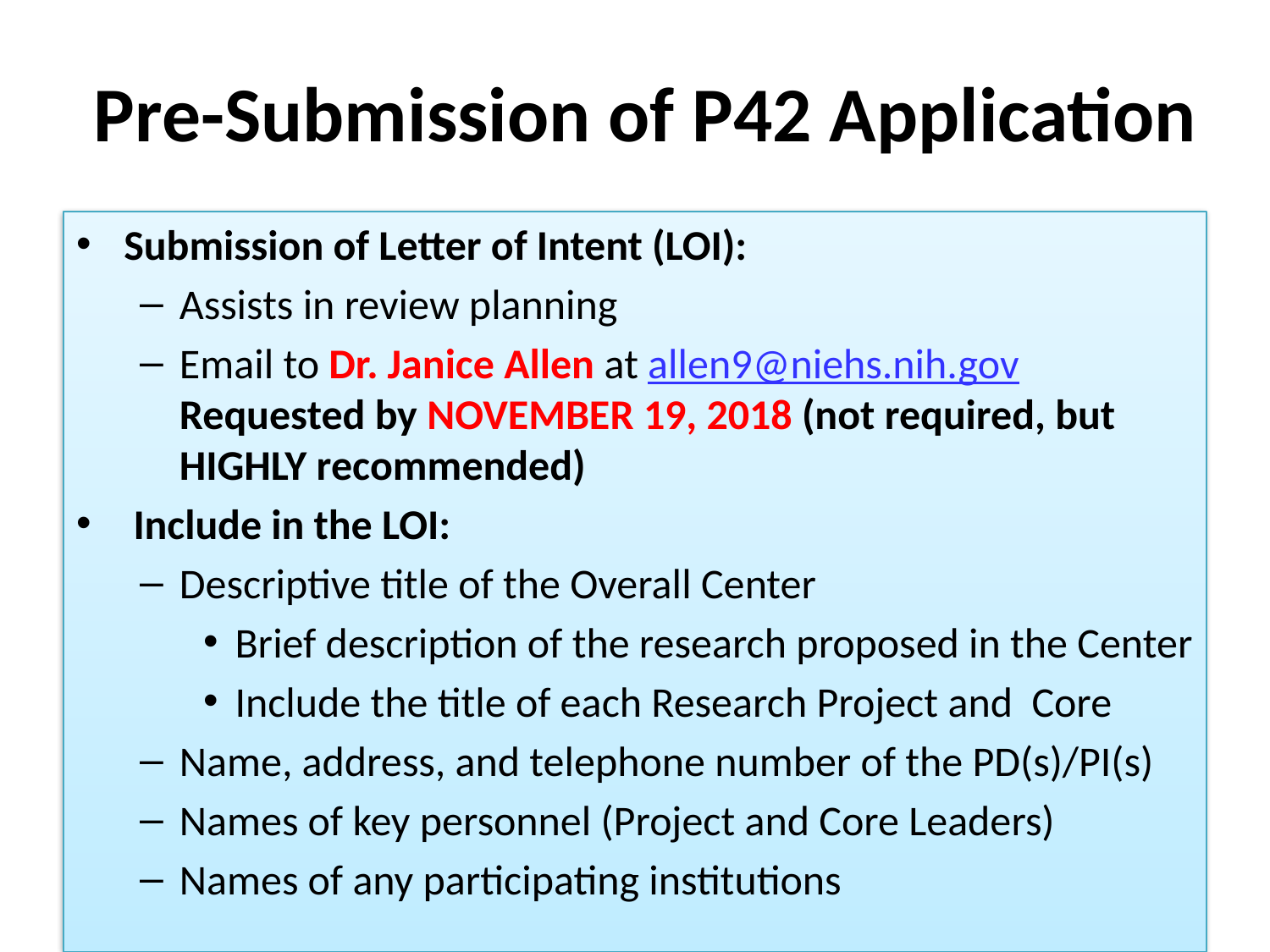

Pre-Submission of P42 Application
Submission of Letter of Intent (LOI):
Assists in review planning
Email to Dr. Janice Allen at allen9@niehs.nih.gov  Requested by NOVEMBER 19, 2018 (not required, but HIGHLY recommended)
 Include in the LOI:
Descriptive title of the Overall Center
Brief description of the research proposed in the Center
Include the title of each Research Project and  Core
Name, address, and telephone number of the PD(s)/PI(s)
Names of key personnel (Project and Core Leaders)
Names of any participating institutions

28